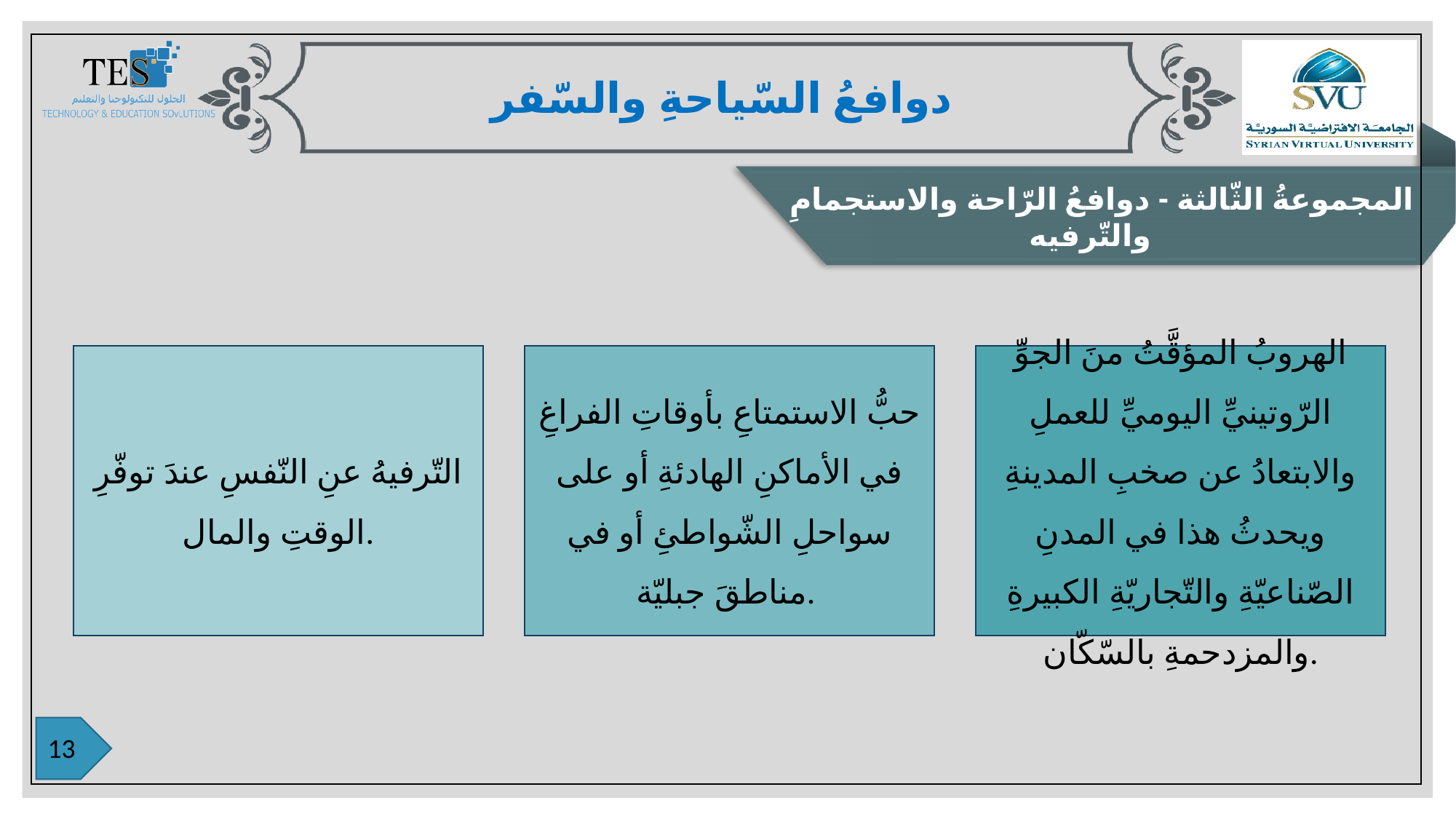

دوافعُ السّياحةِ والسّفر
المجموعةُ الثّالثة - دوافعُ الرّاحة والاستجمامِ والتّرفيه
الهروبُ المؤقَّتُ منَ الجوِّ الرّوتينيِّ اليوميِّ للعملِ والابتعادُ عن صخبِ المدينةِ ويحدثُ هذا في المدنِ الصّناعيّةِ والتّجاريّةِ الكبيرةِ والمزدحمةِ بالسّكّان.
حبُّ الاستمتاعِ بأوقاتِ الفراغِ في الأماكنِ الهادئةِ أو على سواحلِ الشّواطئِ أو في مناطقَ جبليّة.
التّرفيهُ عنِ النّفسِ عندَ توفّرِ الوقتِ والمال.